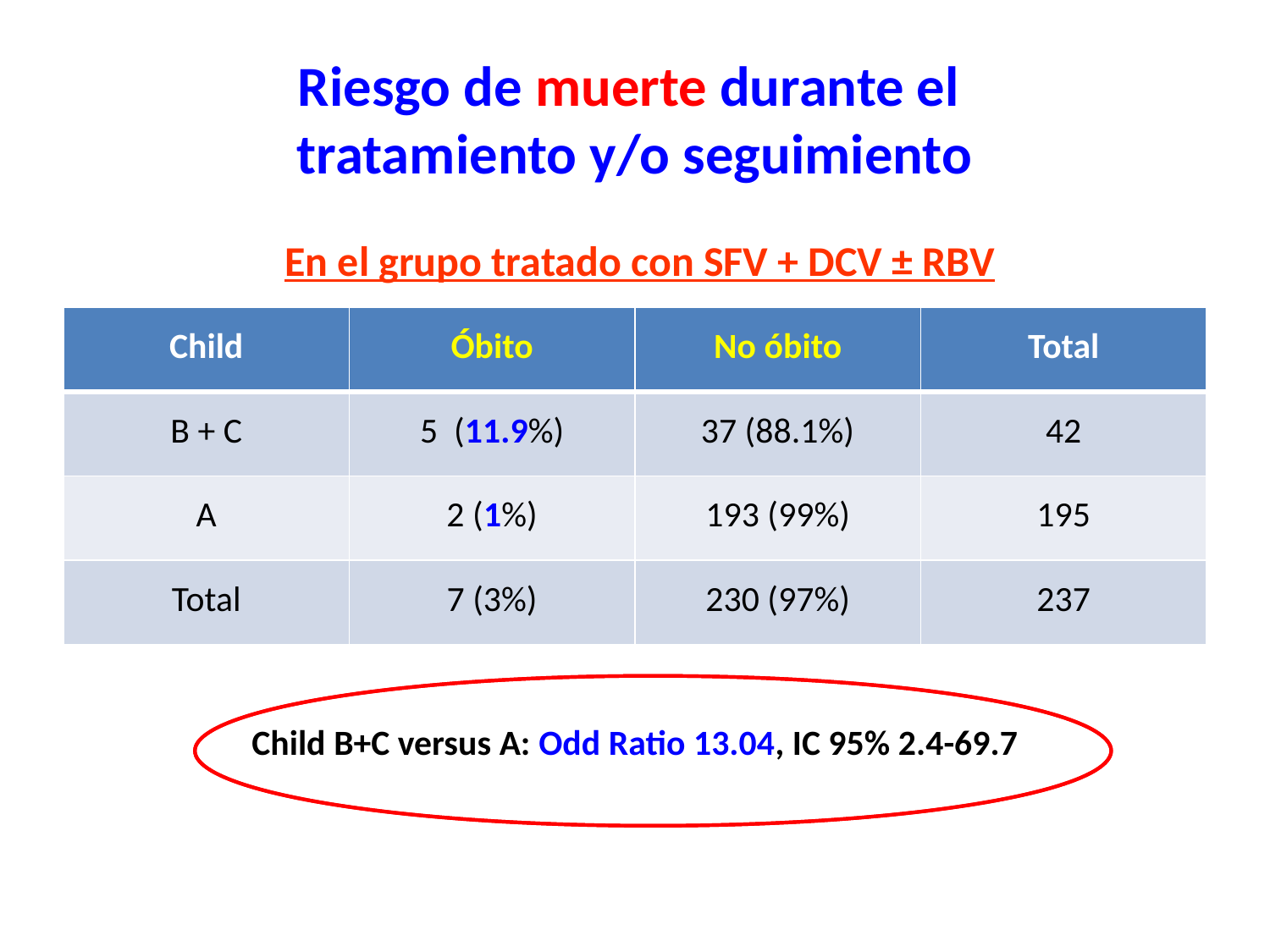

# Riesgo de muerte durante el tratamiento y/o seguimiento
En el grupo tratado con SFV + DCV ± RBV
| Child | Óbito | No óbito | Total |
| --- | --- | --- | --- |
| B + C | 5 (11.9%) | 37 (88.1%) | 42 |
| A | 2 (1%) | 193 (99%) | 195 |
| Total | 7 (3%) | 230 (97%) | 237 |

Child B+C versus A: Odd Ratio 13.04, IC 95% 2.4-69.7